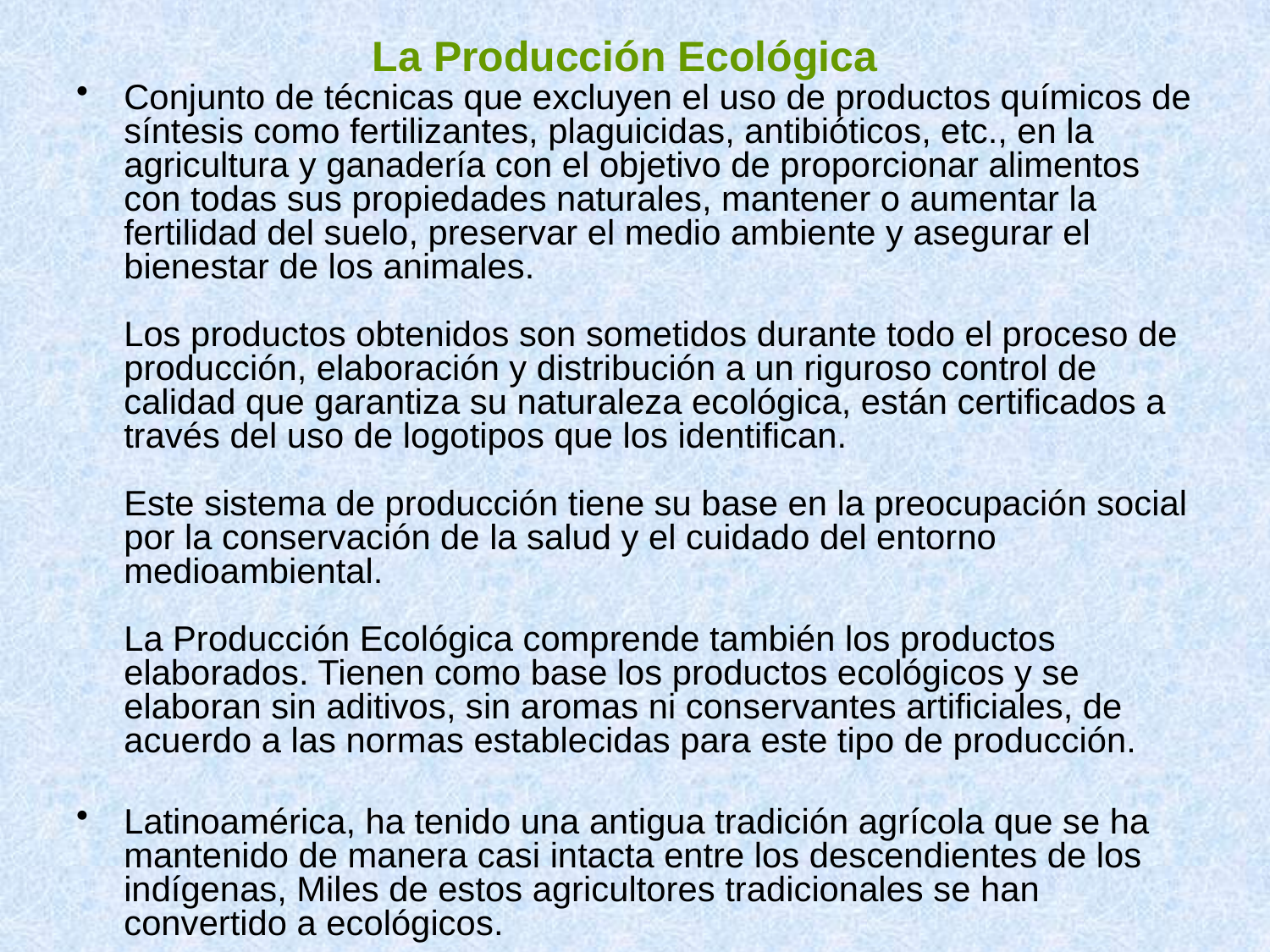

# La Producción Ecológica
Conjunto de técnicas que excluyen el uso de productos químicos de síntesis como fertilizantes, plaguicidas, antibióticos, etc., en la agricultura y ganadería con el objetivo de proporcionar alimentos con todas sus propiedades naturales, mantener o aumentar la fertilidad del suelo, preservar el medio ambiente y asegurar el bienestar de los animales.
Los productos obtenidos son sometidos durante todo el proceso de producción, elaboración y distribución a un riguroso control de calidad que garantiza su naturaleza ecológica, están certificados a través del uso de logotipos que los identifican.
Este sistema de producción tiene su base en la preocupación social por la conservación de la salud y el cuidado del entorno medioambiental.
La Producción Ecológica comprende también los productos elaborados. Tienen como base los productos ecológicos y se elaboran sin aditivos, sin aromas ni conservantes artificiales, de acuerdo a las normas establecidas para este tipo de producción.

Latinoamérica, ha tenido una antigua tradición agrícola que se ha mantenido de manera casi intacta entre los descendientes de los indígenas, Miles de estos agricultores tradicionales se han convertido a ecológicos.